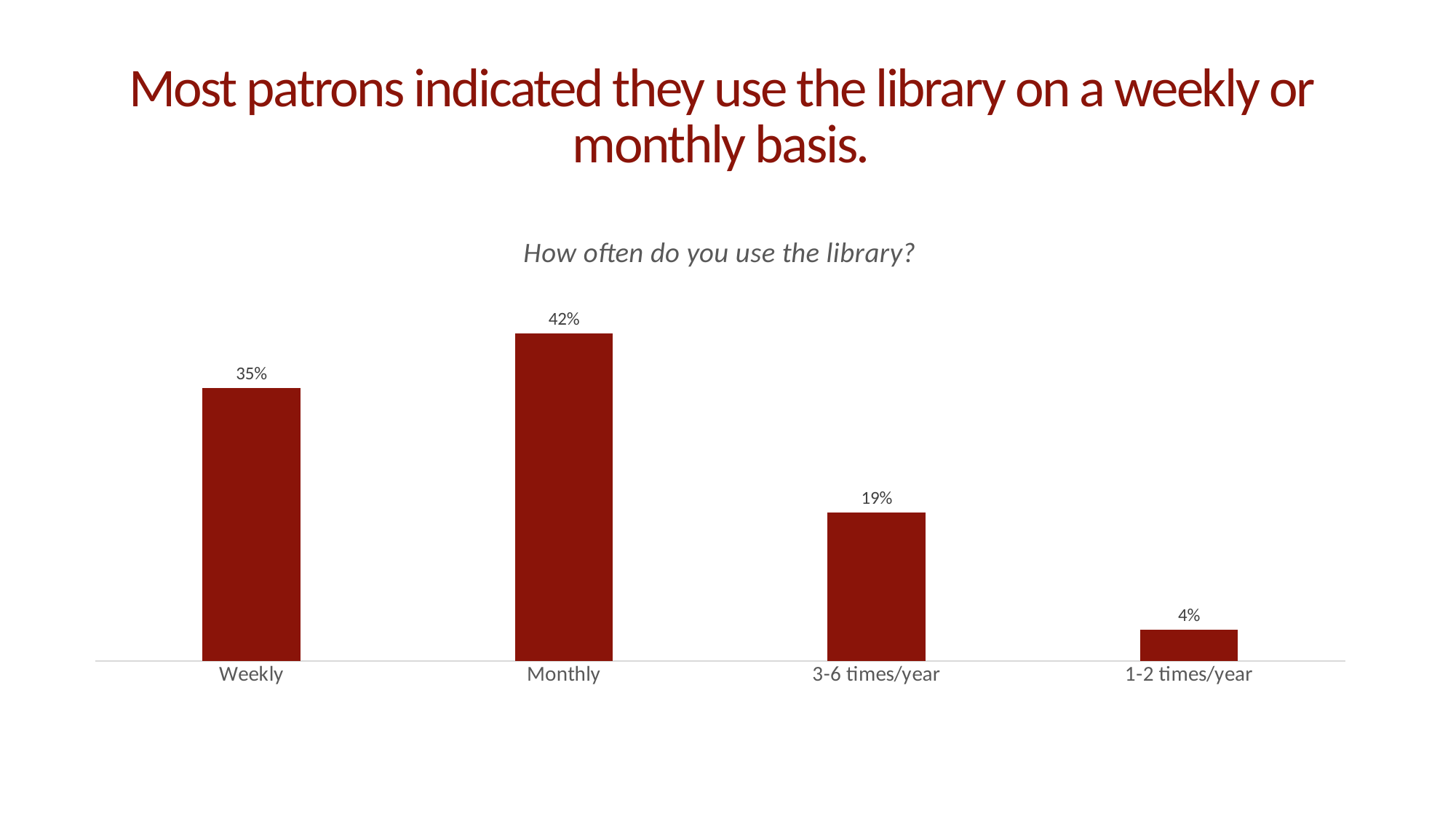

# Most patrons indicated they use the library on a weekly or monthly basis.

### Chart: How often do you use the library?

| Category | Frequency of Use |
|---|---|
| Weekly | 0.35 |
| Monthly | 0.42 |
| 3-6 times/year | 0.19 |
| 1-2 times/year | 0.04 |